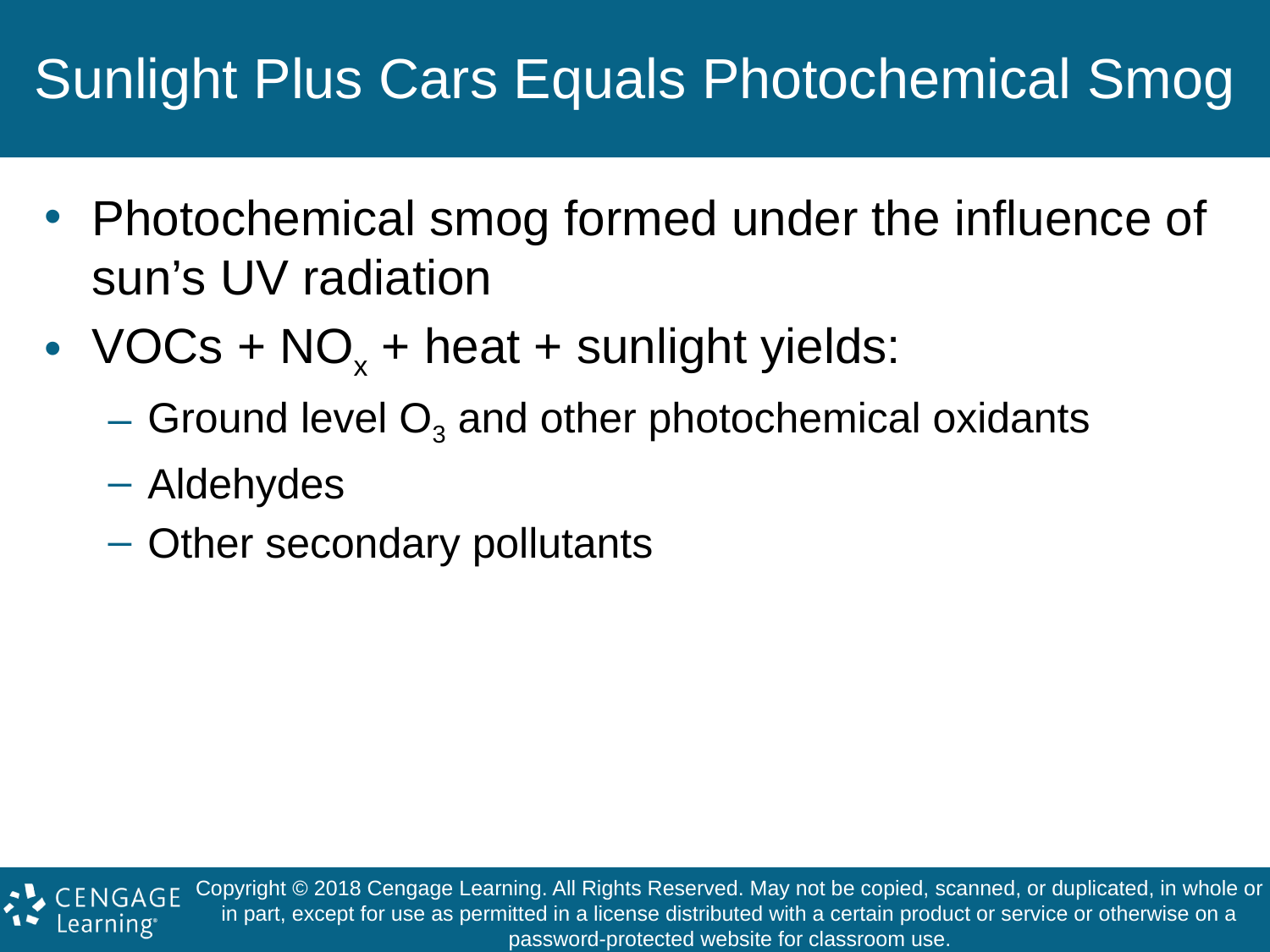

# Sunlight Plus Cars Equals Photochemical Smog
Photochemical smog formed under the influence of sun’s UV radiation
VOCs + NOx + heat + sunlight yields:
Ground level O3 and other photochemical oxidants
Aldehydes
Other secondary pollutants